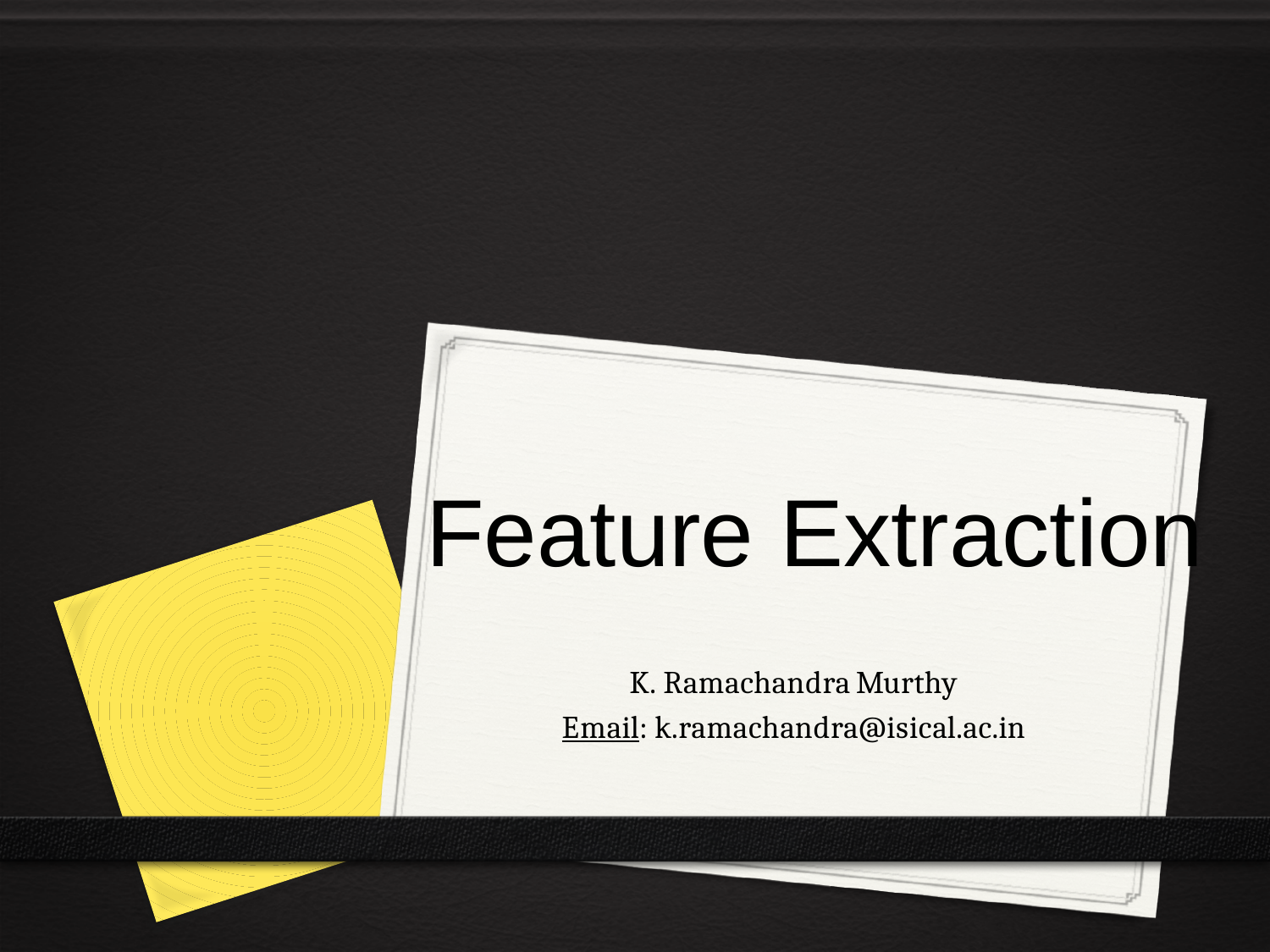

# Feature Extraction
K. Ramachandra Murthy
Email: k.ramachandra@isical.ac.in